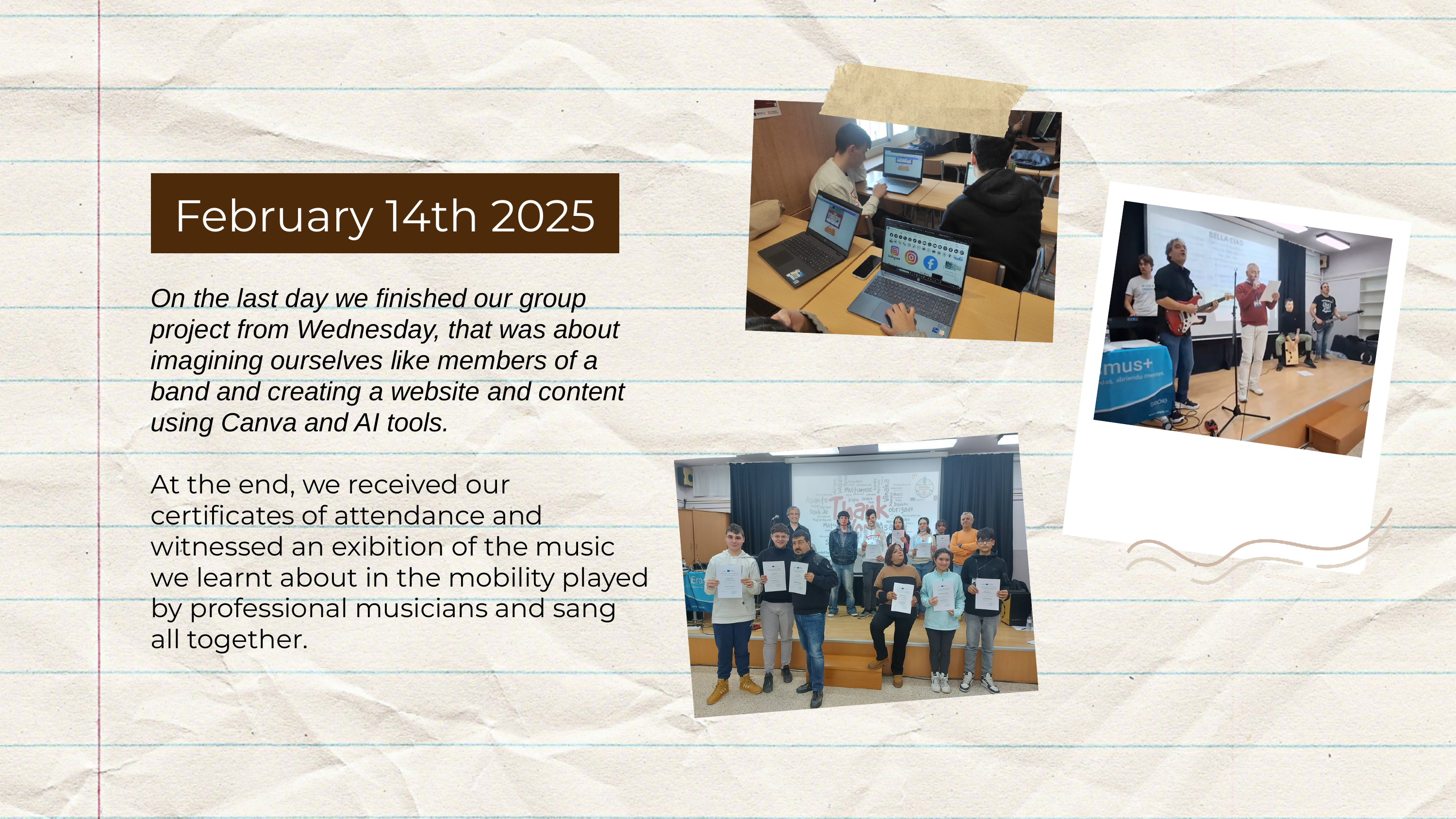

February 14th 2025

On the last day we finished our group project from Wednesday, that was about imagining ourselves like members of a band and creating a website and content using Canva and AI tools.

At the end, we received our certificates of attendance and witnessed an exibition of the music we learnt about in the mobility played by professional musicians and sang all together.